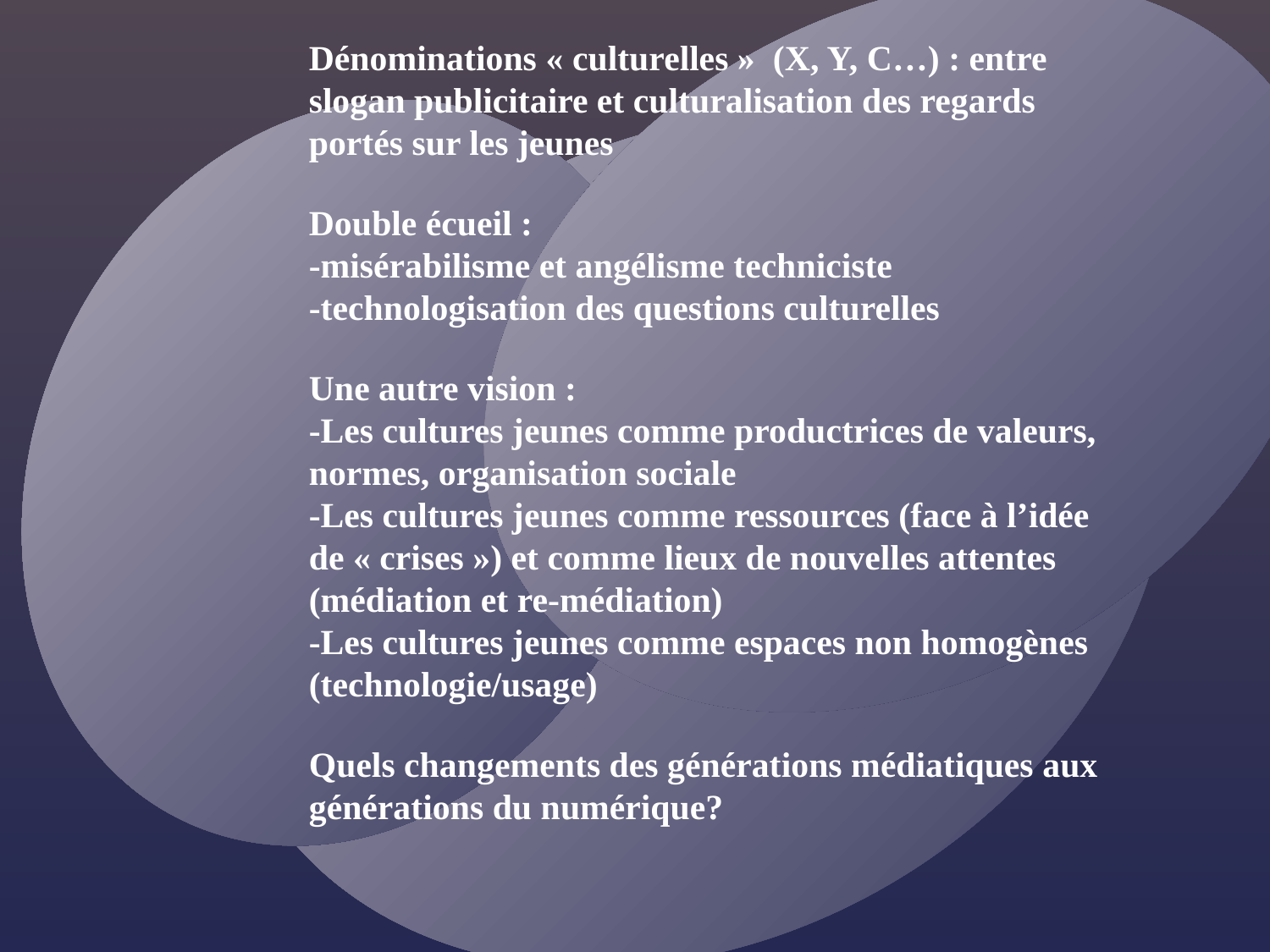

Dénominations « culturelles »  (X, Y, C…) : entre slogan publicitaire et culturalisation des regards portés sur les jeunes

Double écueil :
-misérabilisme et angélisme techniciste
-technologisation des questions culturelles

Une autre vision :
-Les cultures jeunes comme productrices de valeurs, normes, organisation sociale
-Les cultures jeunes comme ressources (face à l’idée de « crises ») et comme lieux de nouvelles attentes (médiation et re-médiation)
-Les cultures jeunes comme espaces non homogènes  (technologie/usage)

Quels changements des générations médiatiques aux générations du numérique?